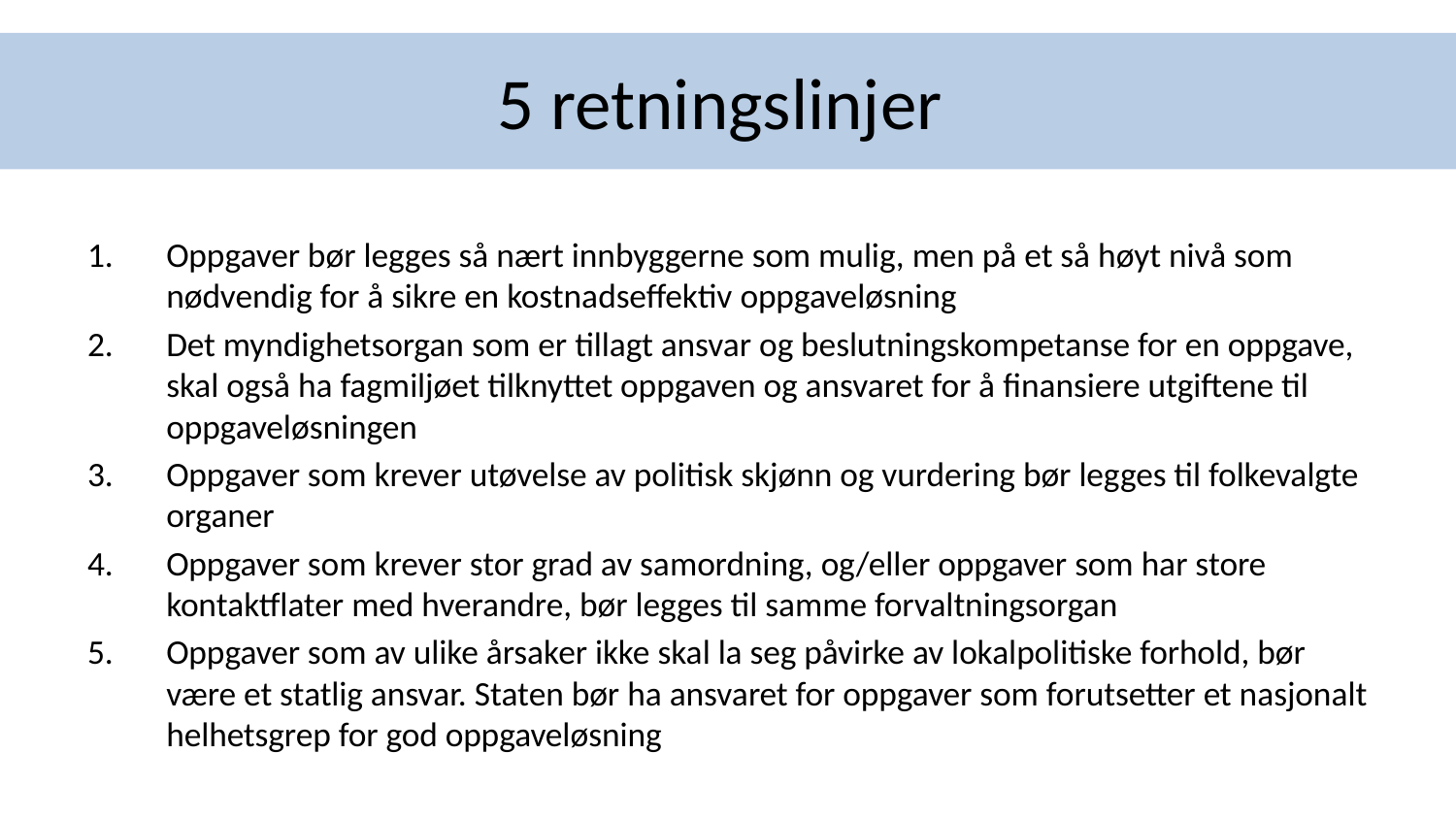

# 5 retningslinjer
Oppgaver bør legges så nært innbyggerne som mulig, men på et så høyt nivå som nødvendig for å sikre en kostnadseffektiv oppgaveløsning
Det myndighetsorgan som er tillagt ansvar og beslutningskompetanse for en oppgave, skal også ha fagmiljøet tilknyttet oppgaven og ansvaret for å finansiere utgiftene til oppgaveløsningen
Oppgaver som krever utøvelse av politisk skjønn og vurdering bør legges til folkevalgte organer
Oppgaver som krever stor grad av samordning, og/eller oppgaver som har store kontaktflater med hverandre, bør legges til samme forvaltningsorgan
Oppgaver som av ulike årsaker ikke skal la seg påvirke av lokalpolitiske forhold, bør være et statlig ansvar. Staten bør ha ansvaret for oppgaver som forutsetter et nasjonalt helhetsgrep for god oppgaveløsning